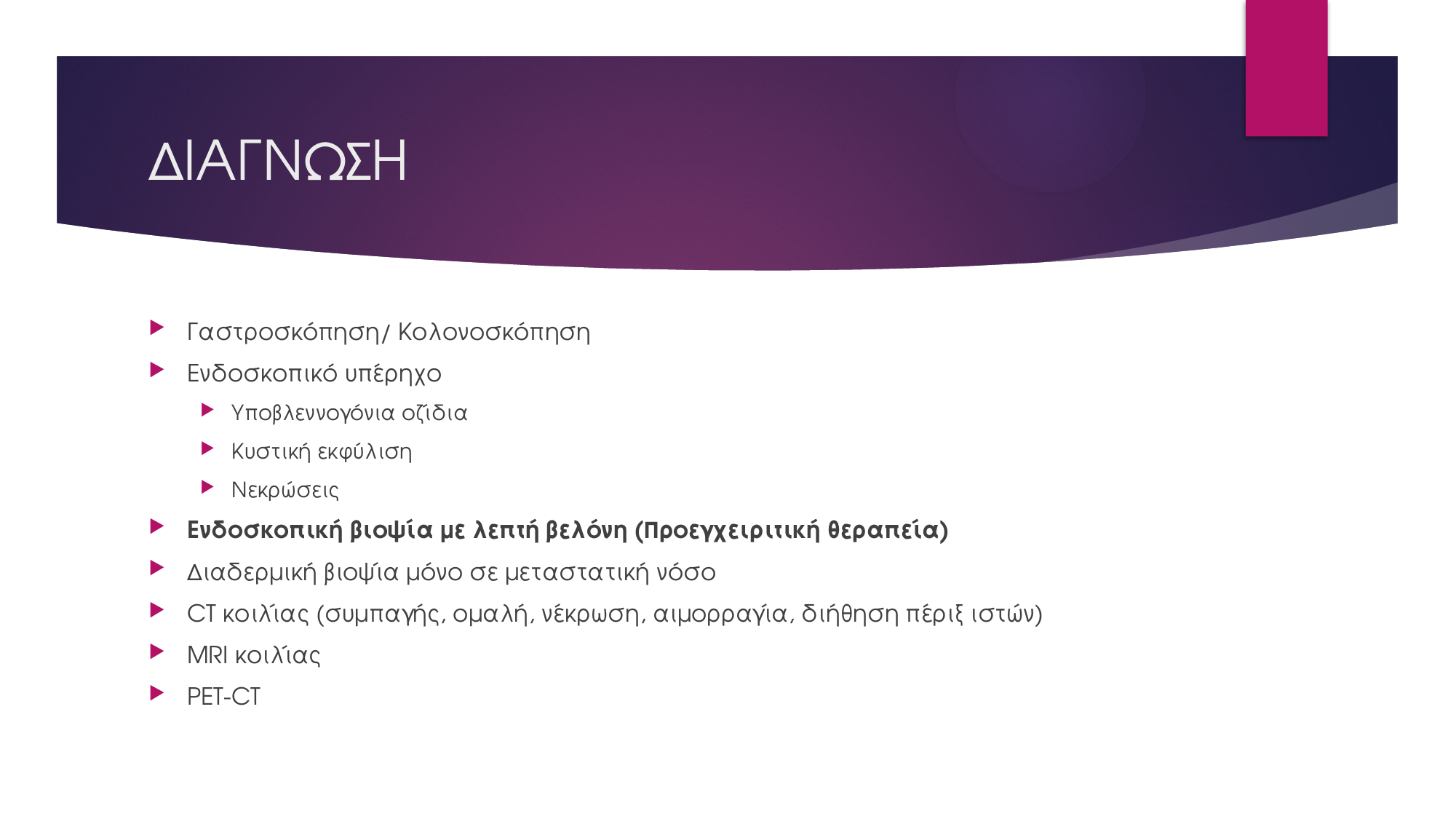

# ΔΙΑΓΝΩΣΗ
Γαστροσκόπηση/ Κολονοσκόπηση
Ενδοσκοπικό υπέρηχο
Υποβλεννογόνια οζίδια
Κυστική εκφύλιση
Νεκρώσεις
Ενδοσκοπική βιοψία με λεπτή βελόνη (Προεγχειριτική θεραπεία)
Διαδερμική βιοψία μόνο σε μεταστατική νόσο
CT κοιλίας (συμπαγής, ομαλή, νέκρωση, αιμορραγία, διήθηση πέριξ ιστών)
MRI κοιλίας
PET-CT